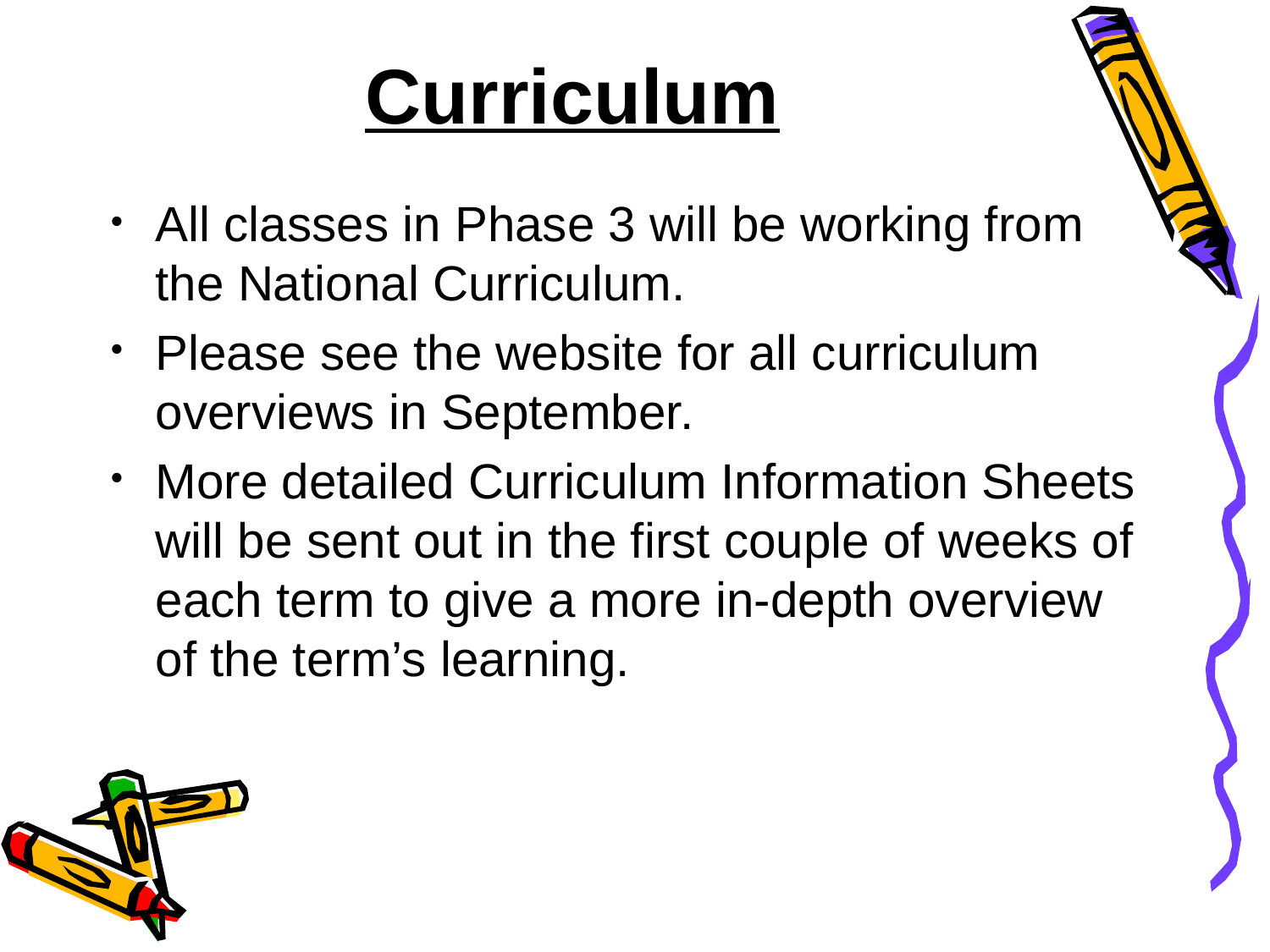

# Curriculum
All classes in Phase 3 will be working from the National Curriculum.
Please see the website for all curriculum overviews in September.
More detailed Curriculum Information Sheets will be sent out in the first couple of weeks of each term to give a more in-depth overview of the term’s learning.